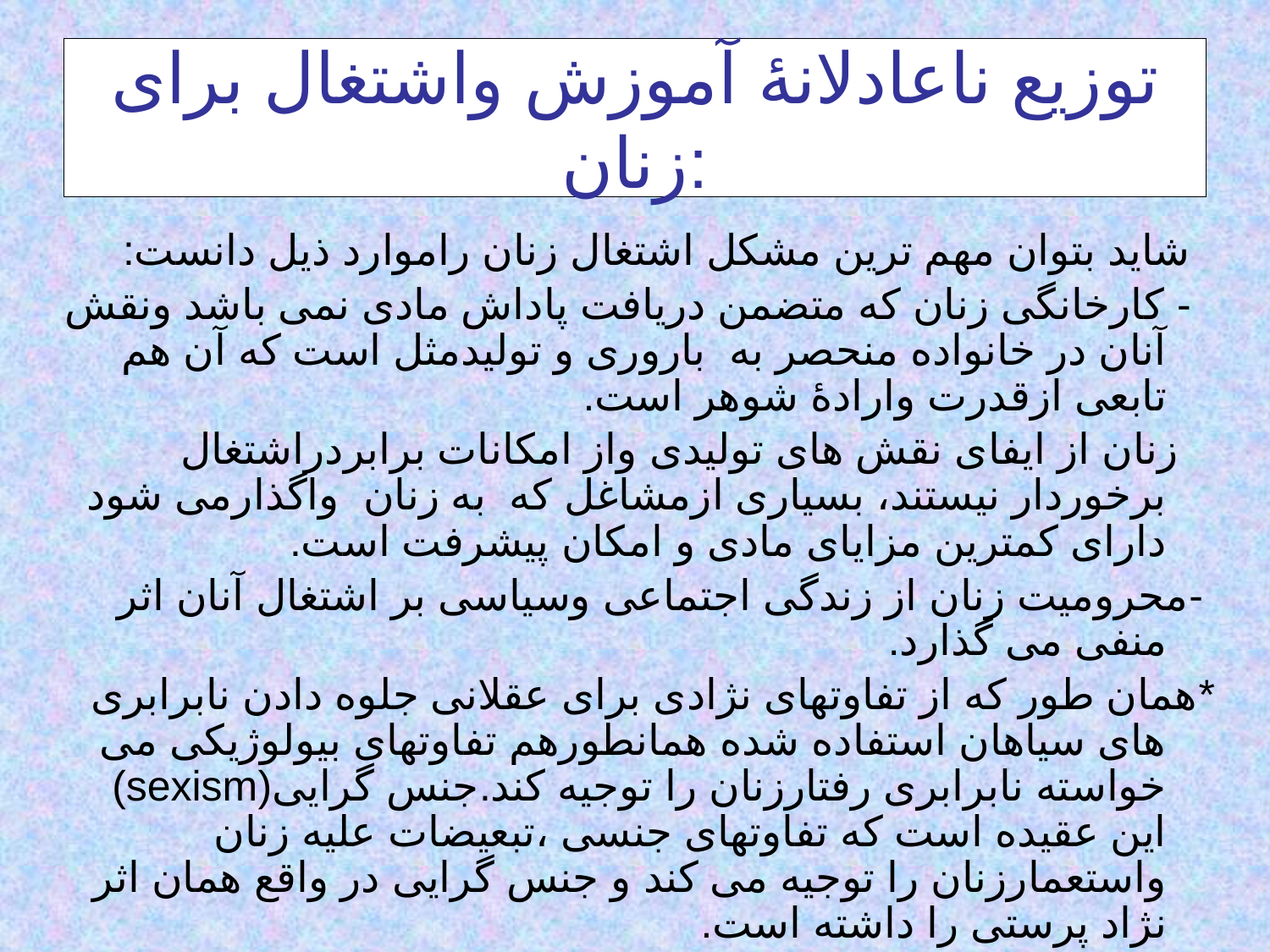

# توزیع ناعادلانۀ آموزش واشتغال برای زنان:
  شاید بتوان مهم ترین مشکل اشتغال زنان راموارد ذیل دانست:
  - کارخانگی زنان که متضمن دریافت پاداش مادی نمی باشد ونقش آنان در خانواده منحصر به  باروری و تولیدمثل است که آن هم تابعی ازقدرت وارادۀ شوهر است.
   زنان از ایفای نقش های تولیدی واز امکانات برابردراشتغال برخوردار نیستند، بسیاری ازمشاغل که  به زنان  واگذارمی شود دارای کمترین مزایای مادی و امکان پیشرفت است.
 -محرومیت زنان از زندگی اجتماعی وسیاسی بر اشتغال آنان اثر منفی می گذارد.
*همان طور که از تفاوتهای نژادی برای عقلانی جلوه دادن نابرابری های سیاهان استفاده شده همانطورهم تفاوتهای بیولوژیکی می خواسته نابرابری رفتارزنان را توجیه کند.جنس گرایی(sexism) این عقیده است که تفاوتهای جنسی ،تبعیضات علیه زنان واستعمارزنان را توجیه می کند و جنس گرایی در واقع همان اثر    نژاد پرستی را داشته است.